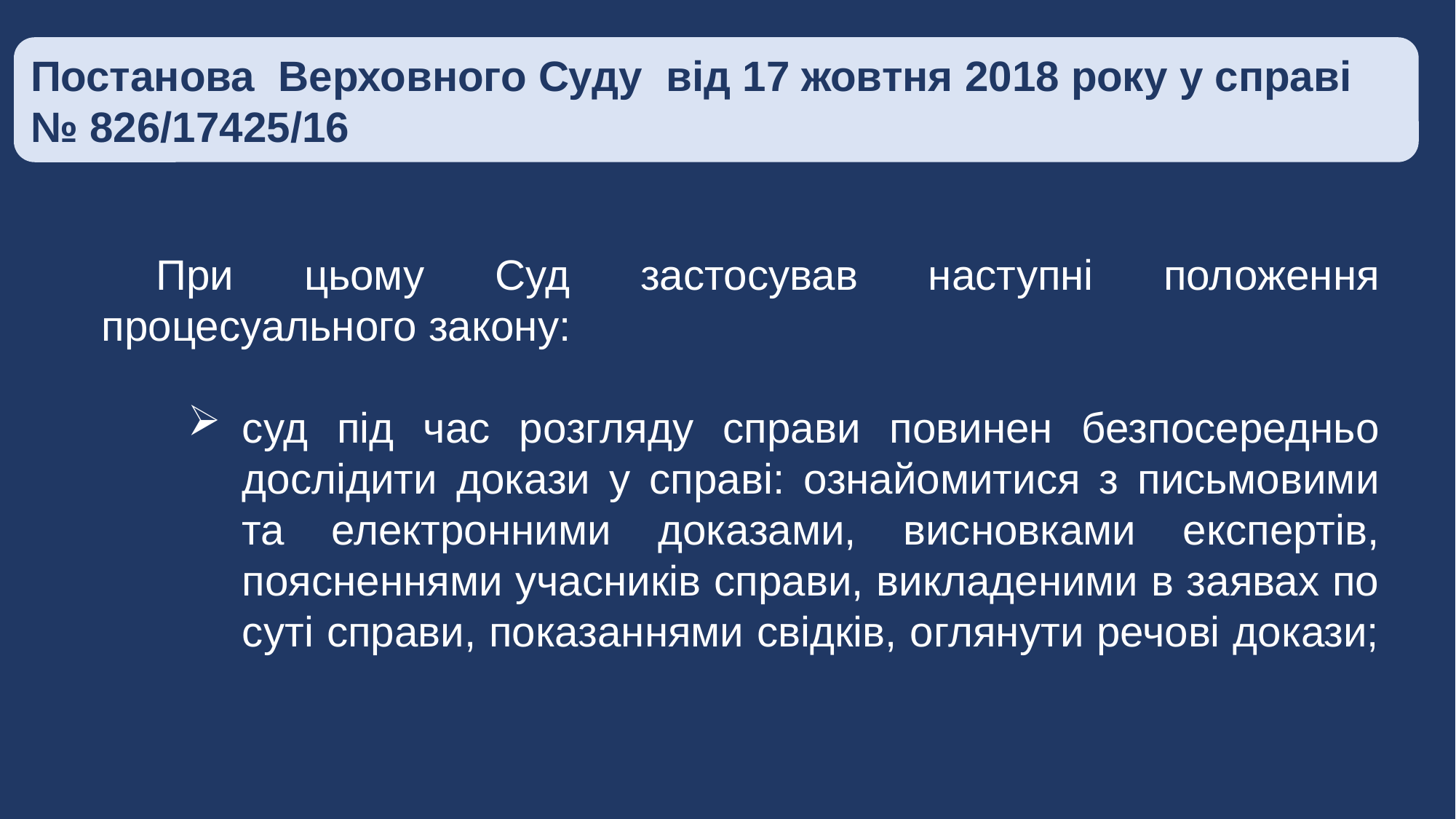

Постанова  Верховного Суду  від 17 жовтня 2018 року у справі № 826/17425/16

При цьому Суд застосував наступні положення процесуального закону:

суд під час розгляду справи повинен безпосередньо дослідити докази у справі: ознайомитися з письмовими та електронними доказами, висновками експертів, поясненнями учасників справи, викладеними в заявах по суті справи, показаннями свідків, оглянути речові докази;